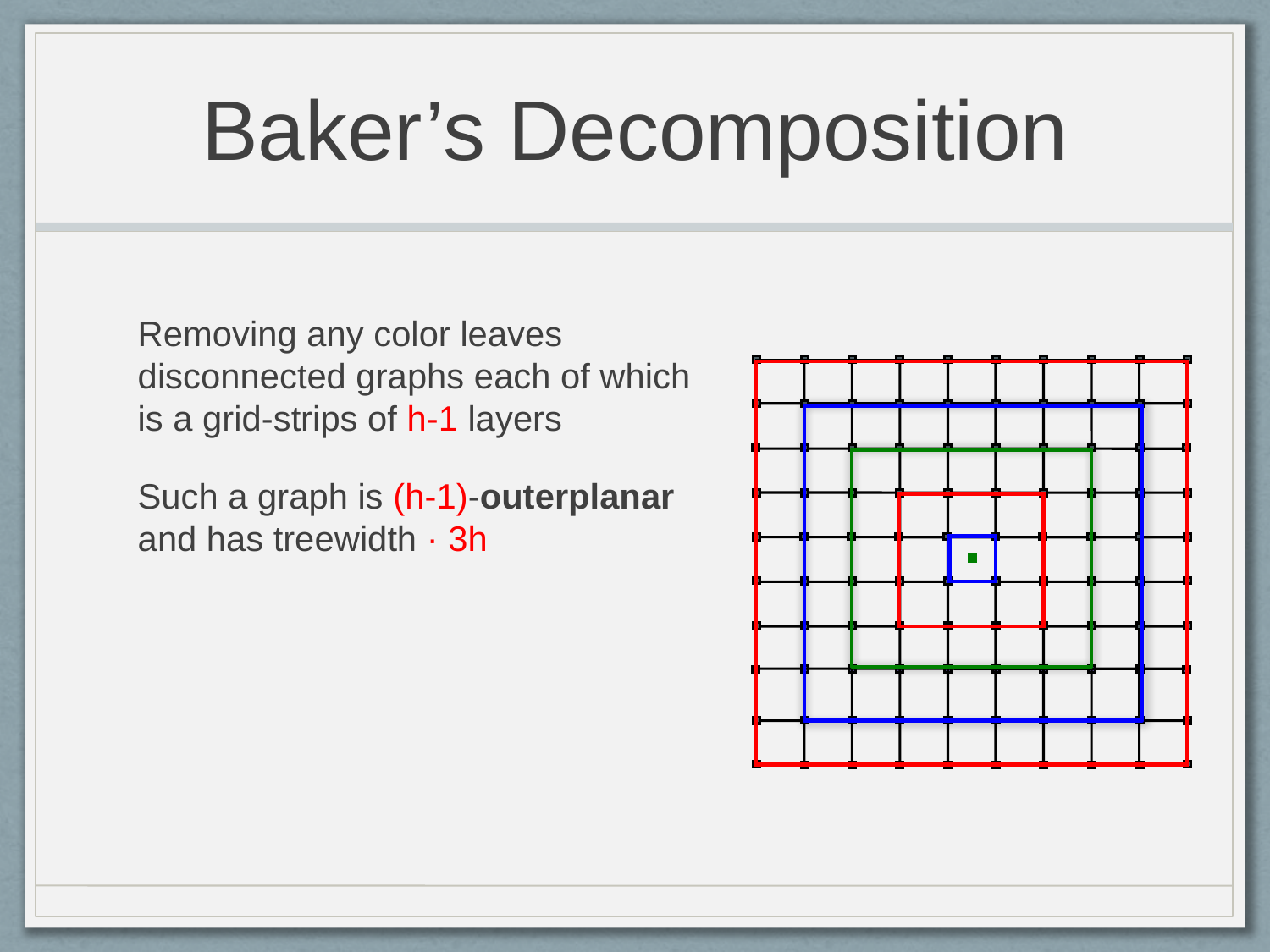

# Baker’s Decomposition
Removing any color leaves disconnected graphs each of which is a grid-strips of h-1 layers
Such a graph is (h-1)-outerplanar and has treewidth · 3h